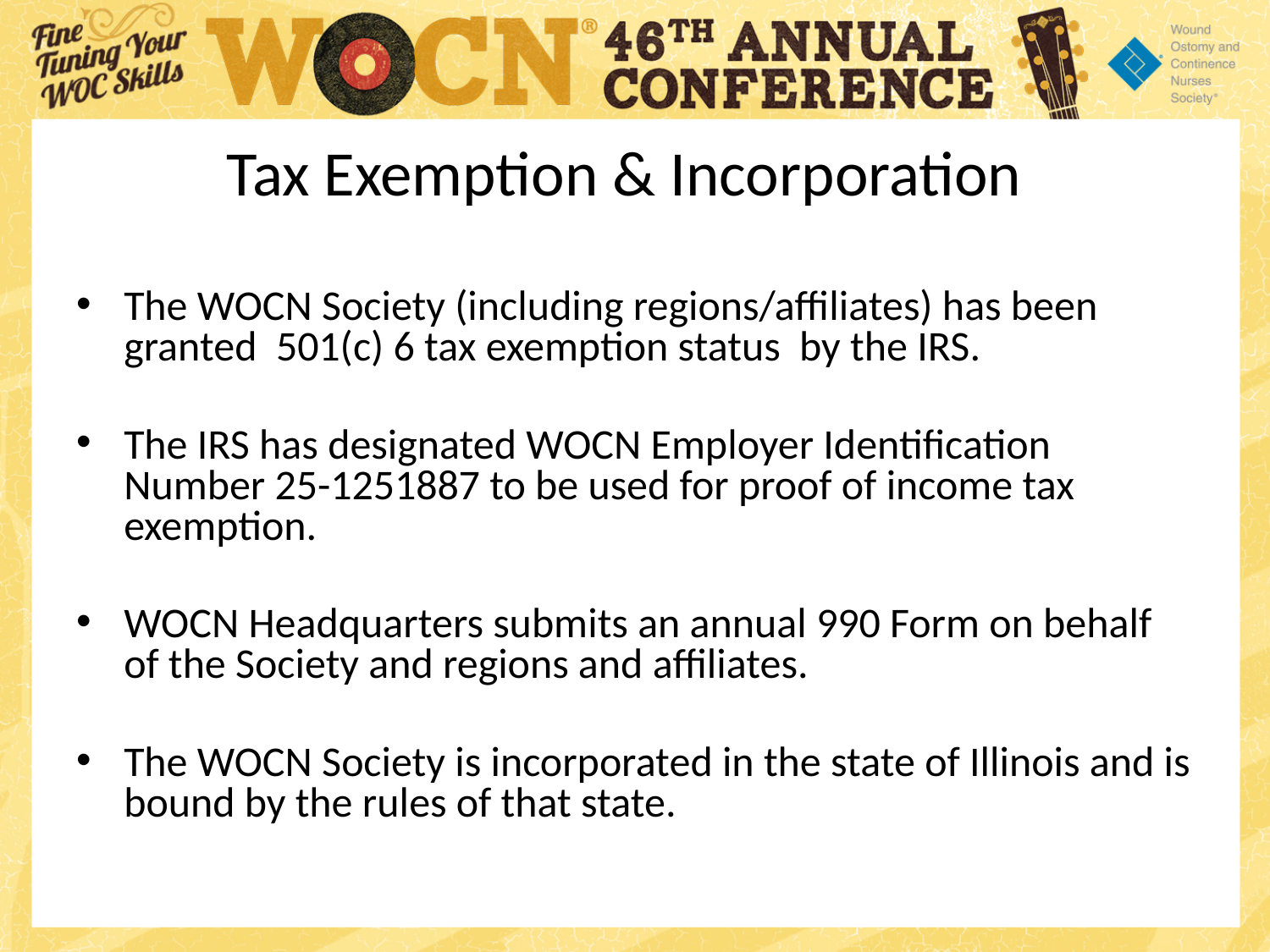

# Tax Exemption & Incorporation

The WOCN Society (including regions/affiliates) has been granted  501(c) 6 tax exemption status  by the IRS.

The IRS has designated WOCN Employer Identification Number 25-1251887 to be used for proof of income tax exemption.

WOCN Headquarters submits an annual 990 Form on behalf of the Society and regions and affiliates.

The WOCN Society is incorporated in the state of Illinois and is bound by the rules of that state.